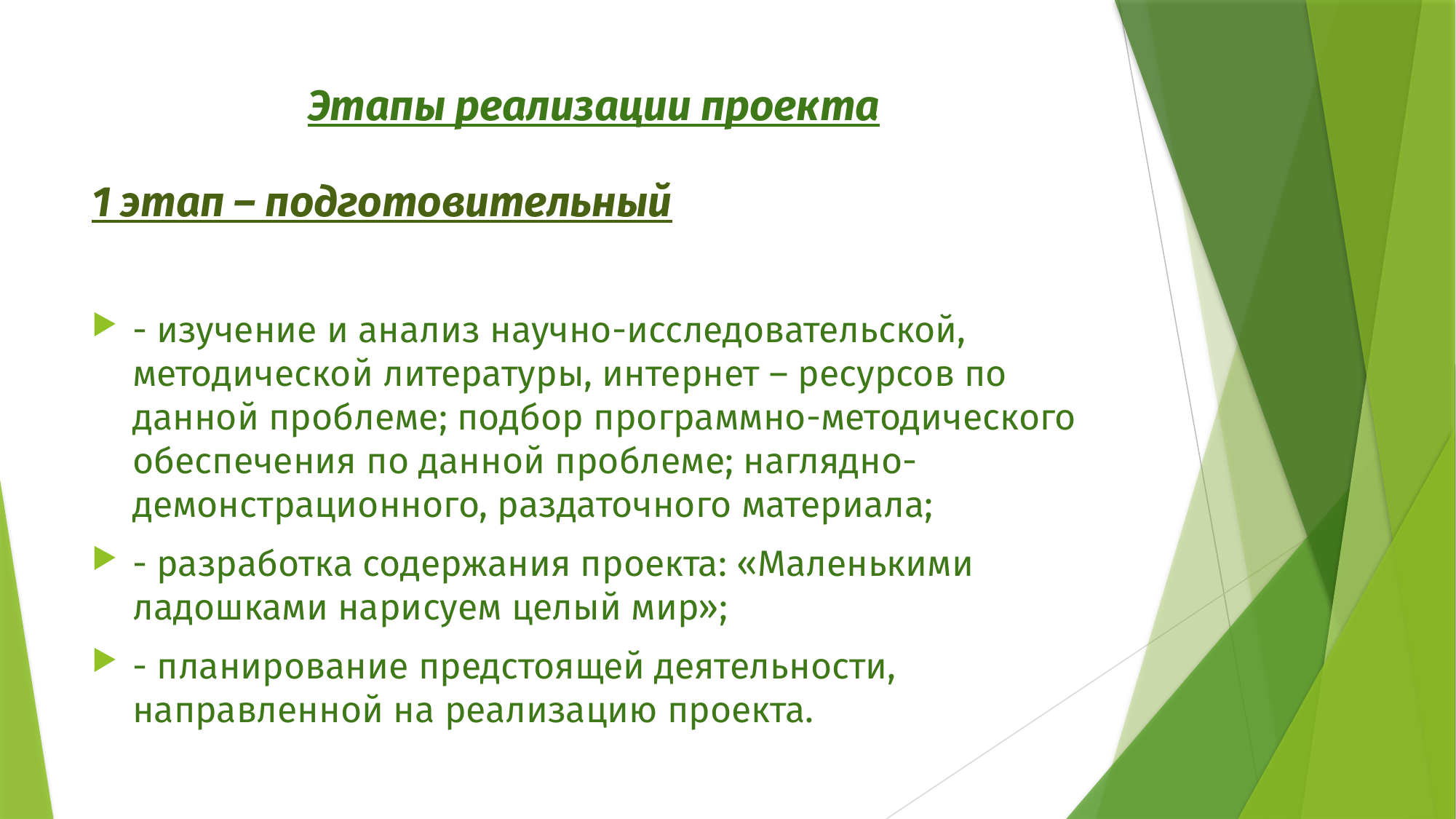

# Этапы реализации проекта
1 этап – подготовительный

- изучение и анализ научно-исследовательской, методической литературы, интернет – ресурсов по данной проблеме; подбор программно-методического обеспечения по данной проблеме; наглядно-демонстрационного, раздаточного материала;
- разработка содержания проекта: «Маленькими ладошками нарисуем целый мир»;
- планирование предстоящей деятельности, направленной на реализацию проекта.